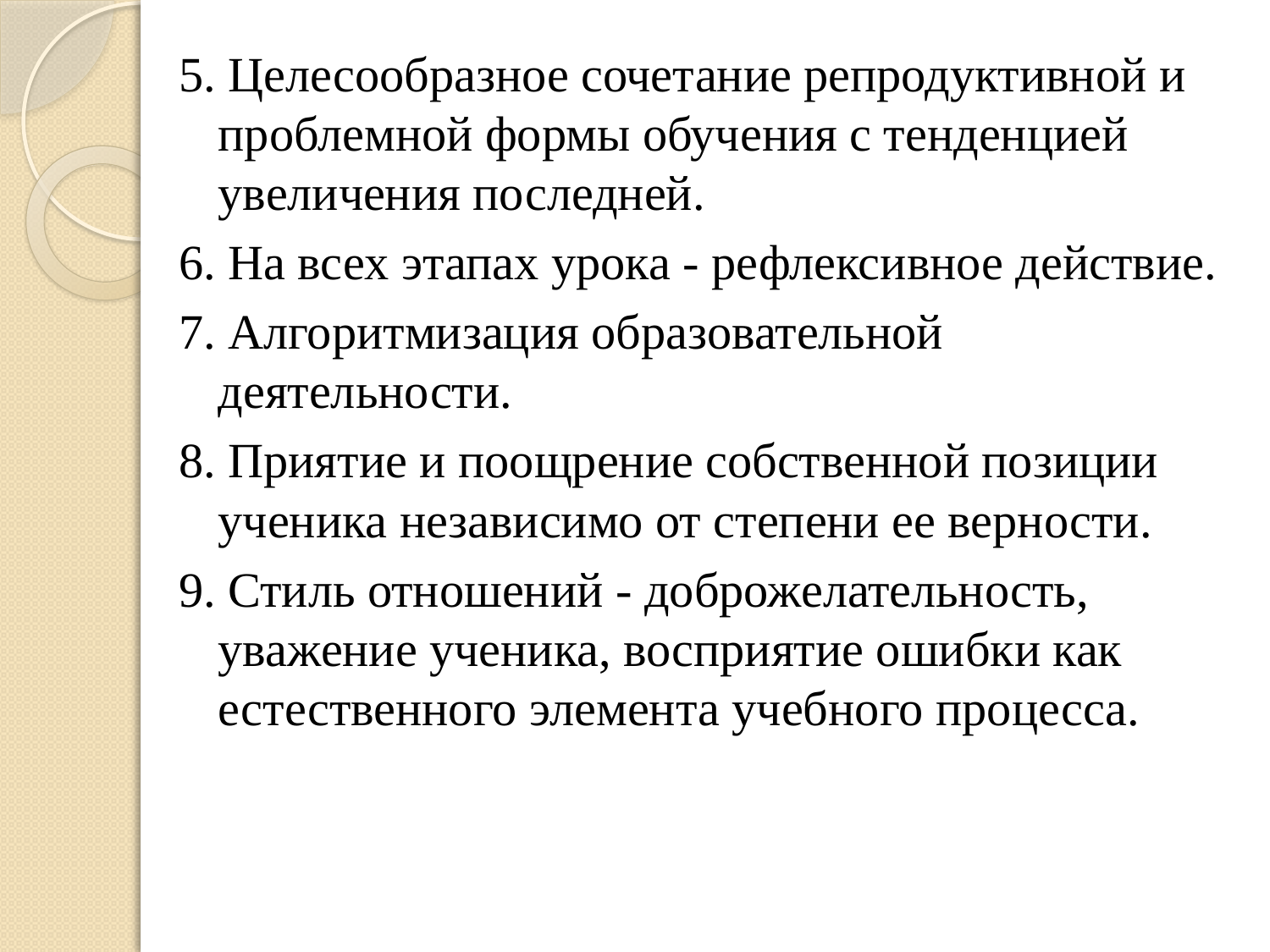

5. Целесообразное сочетание репродуктивной и проблемной формы обучения с тенденцией увеличения последней.
6. На всех этапах урока - рефлексивное действие.
7. Алгоритмизация образовательной деятельности.
8. Приятие и поощрение собственной позиции ученика независимо от степени ее верности.
9. Стиль отношений - доброжелательность, уважение ученика, восприятие ошибки как естественного элемента учебного процесса.